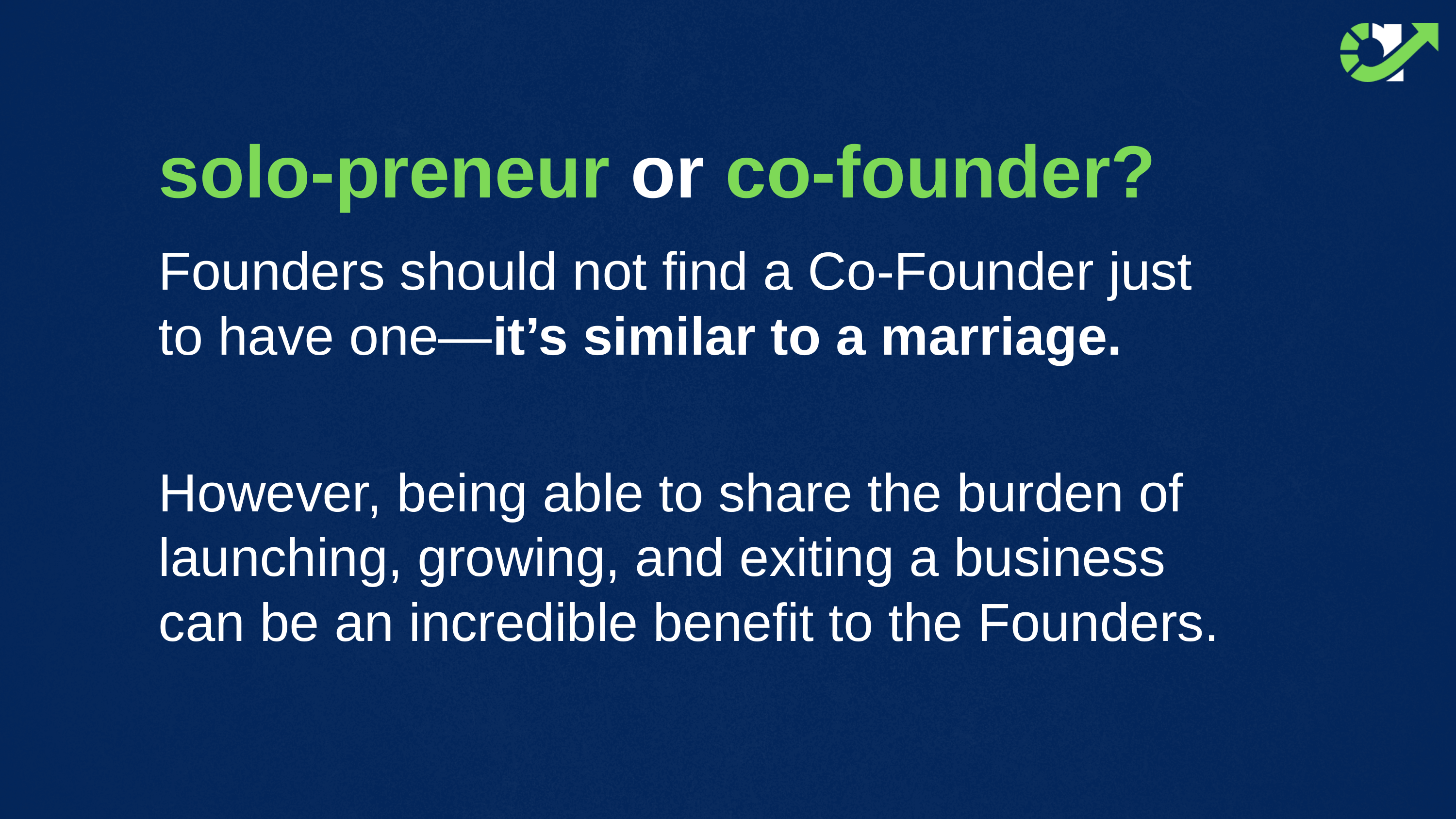

solo-preneur or co-founder?
Founders should not find a Co-Founder just to have one—it’s similar to a marriage.
However, being able to share the burden of launching, growing, and exiting a business can be an incredible benefit to the Founders.